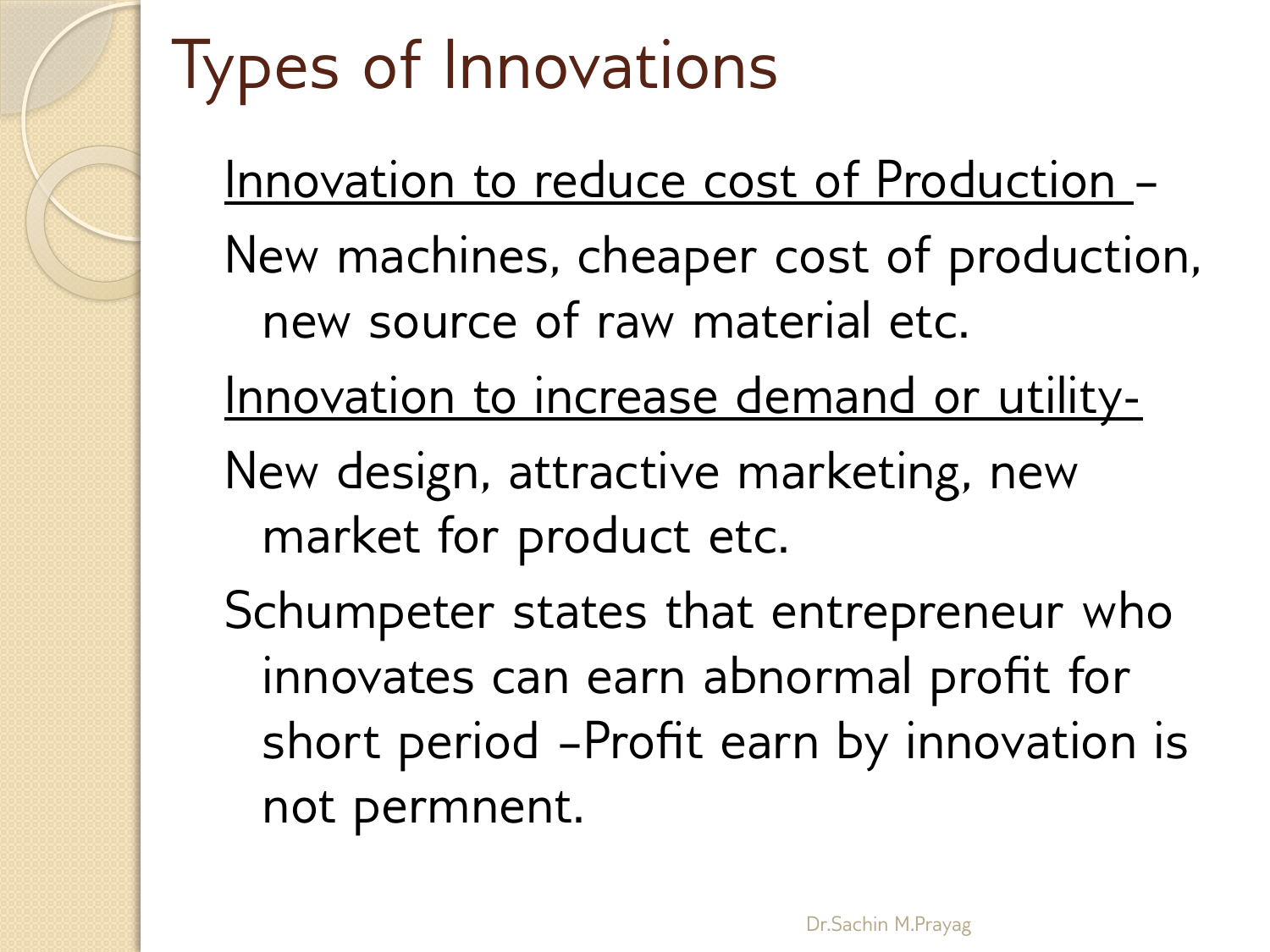

# Types of Innovations
Innovation to reduce cost of Production –
New machines, cheaper cost of production, new source of raw material etc.
Innovation to increase demand or utility-
New design, attractive marketing, new market for product etc.
Schumpeter states that entrepreneur who innovates can earn abnormal profit for short period –Profit earn by innovation is not permnent.

Dr.Sachin M.Prayag